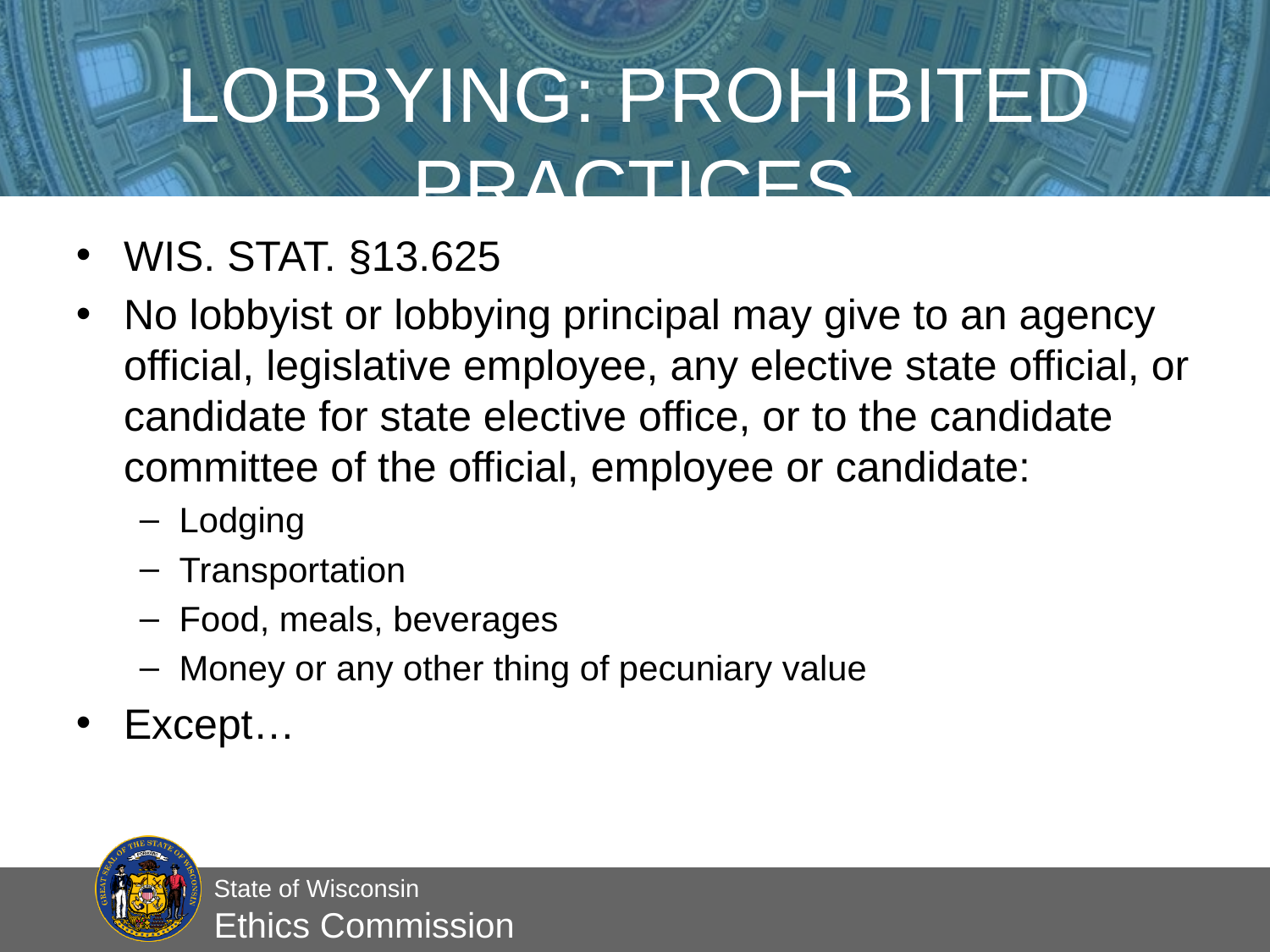

# Lobbying: Prohibited Practices
Wis. Stat. §13.625
No lobbyist or lobbying principal may give to an agency official, legislative employee, any elective state official, or candidate for state elective office, or to the candidate committee of the official, employee or candidate:
Lodging
Transportation
Food, meals, beverages
Money or any other thing of pecuniary value
Except…